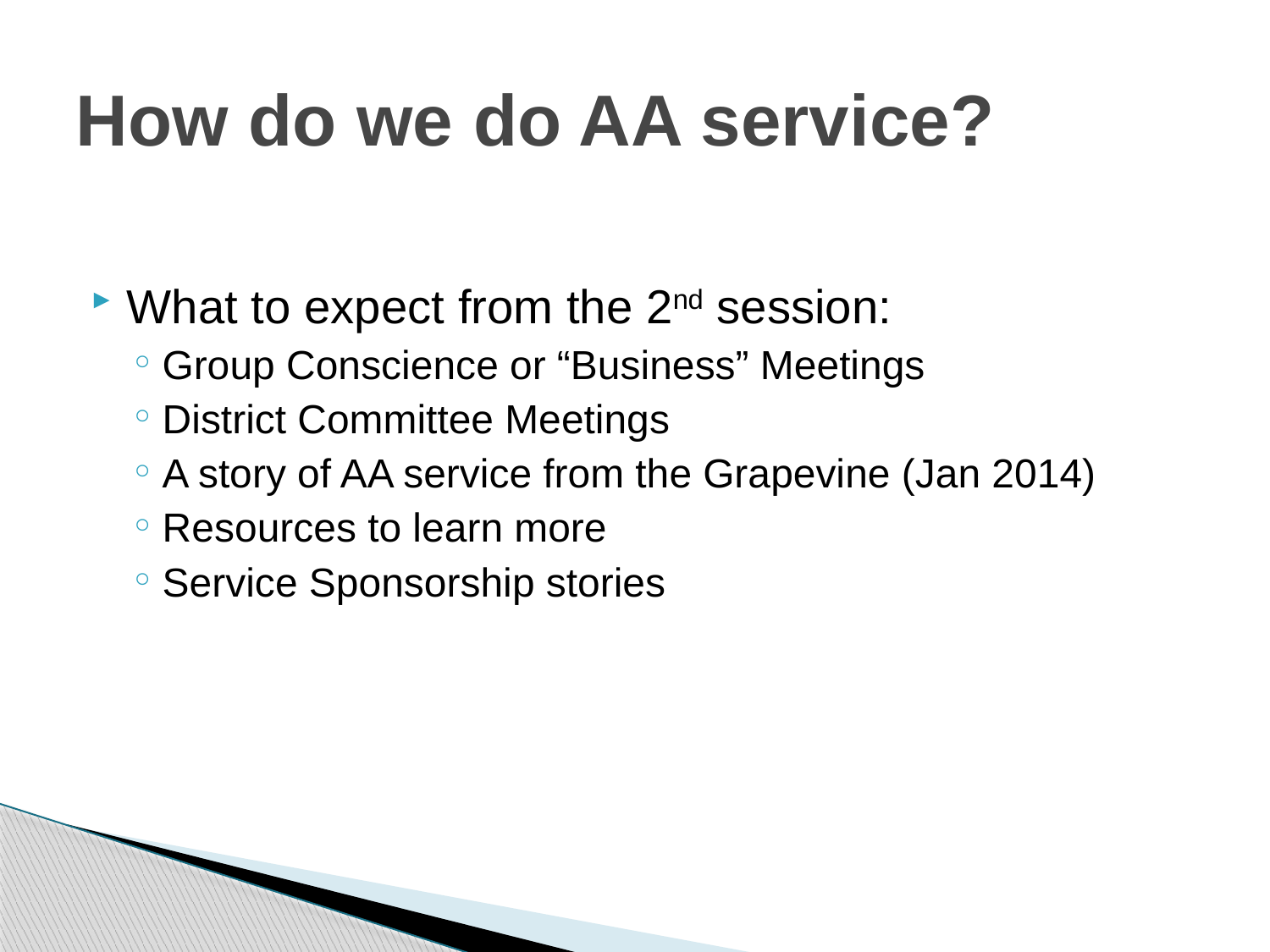

# How do we do AA service?

What to expect from the 2nd session:
Group Conscience or “Business” Meetings
District Committee Meetings
A story of AA service from the Grapevine (Jan 2014)
Resources to learn more
Service Sponsorship stories